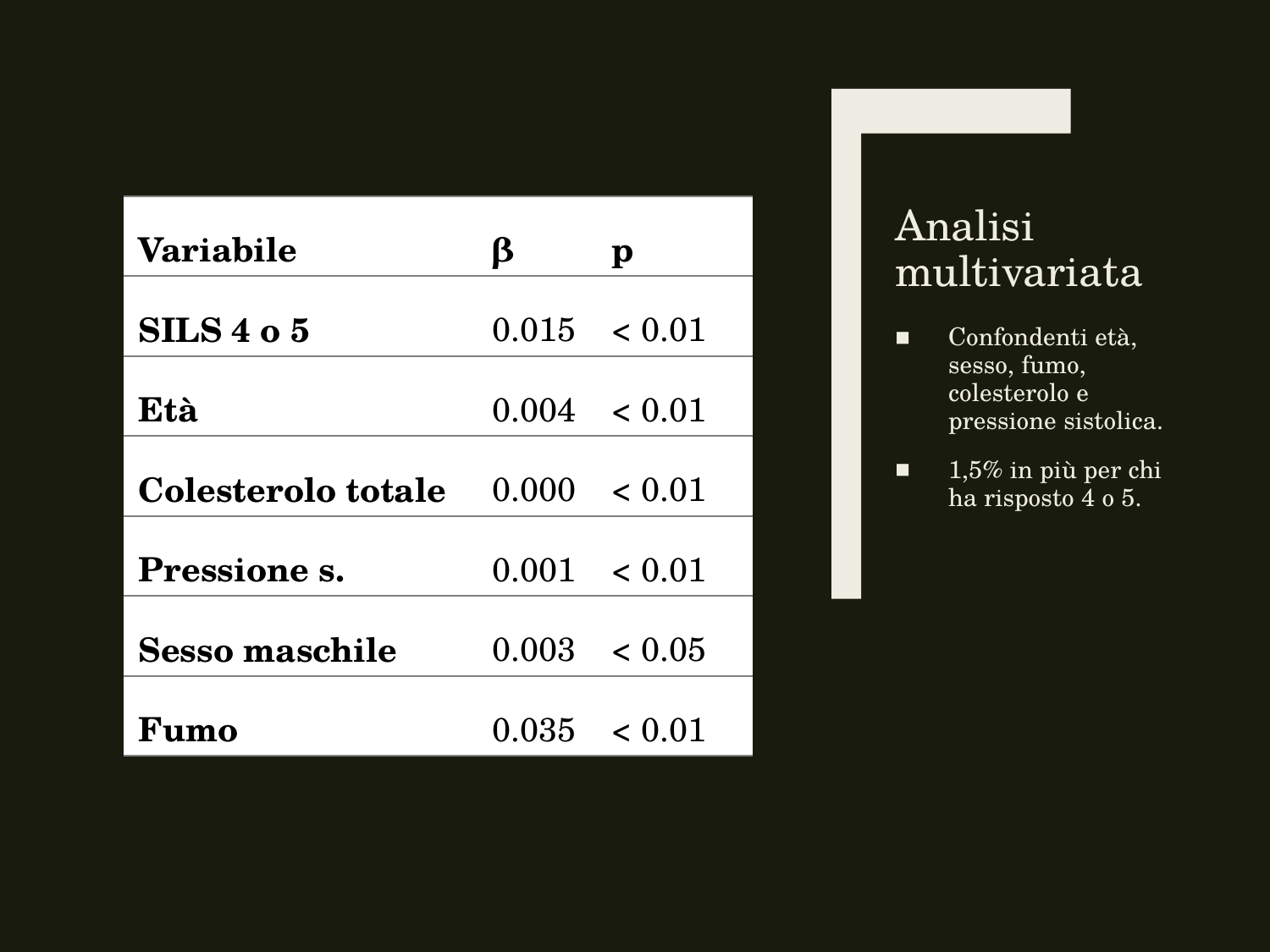

# Analisi multivariata
| Variabile | β | p |
| --- | --- | --- |
| SILS 4 o 5 | 0.015 | < 0.01 |
| Età | 0.004 | < 0.01 |
| Colesterolo totale | 0.000 | < 0.01 |
| Pressione s. | 0.001 | < 0.01 |
| Sesso maschile | 0.003 | < 0.05 |
| Fumo | 0.035 | < 0.01 |
Confondenti età, sesso, fumo, colesterolo e pressione sistolica.
1,5% in più per chi ha risposto 4 o 5.